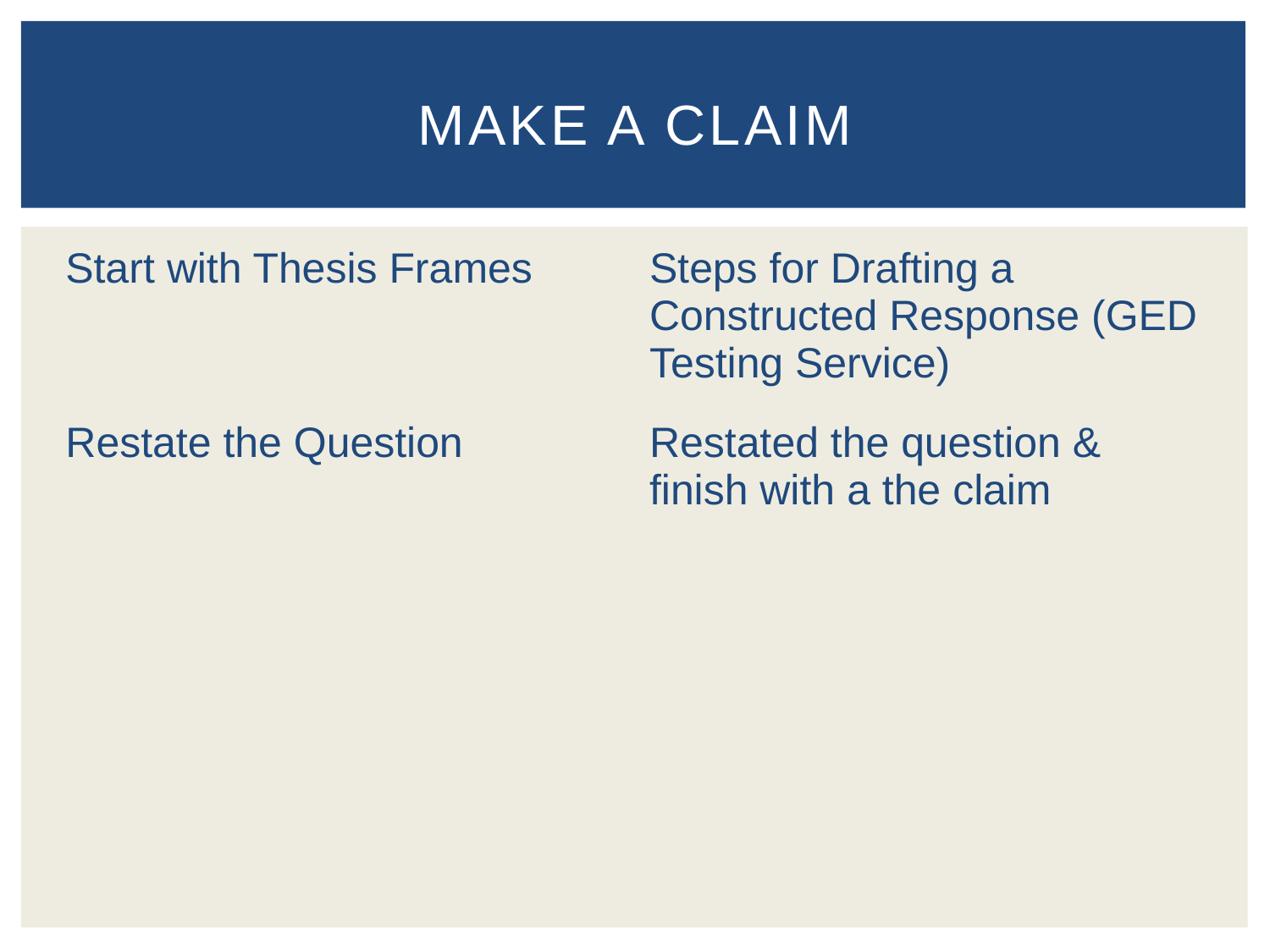

# Make a Claim
| Start with Thesis Frames | Steps for Drafting a Constructed Response (GED Testing Service) |
| --- | --- |
| Restate the Question | Restated the question & finish with a the claim |